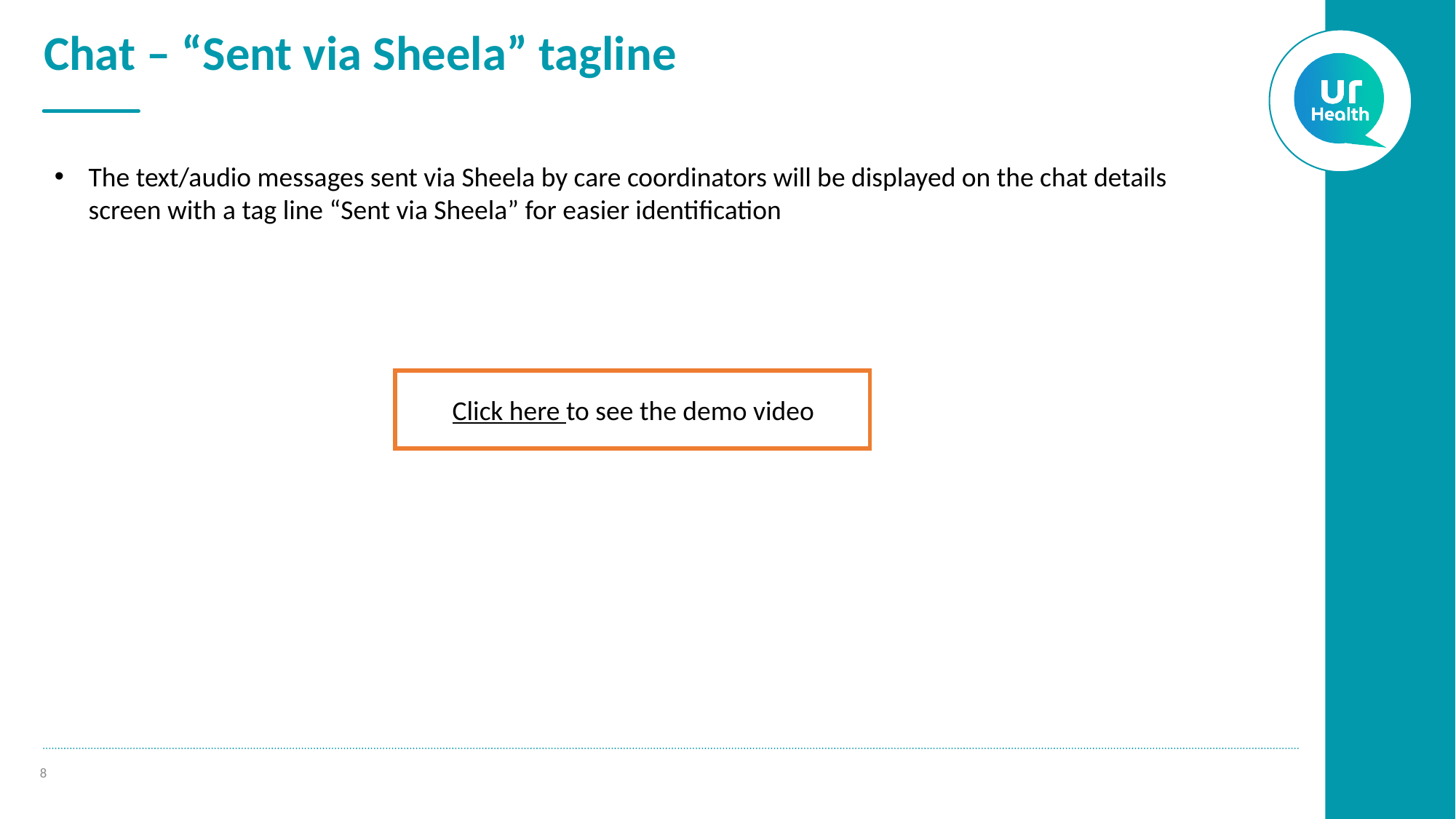

# Chat – “Sent via Sheela” tagline
The text/audio messages sent via Sheela by care coordinators will be displayed on the chat details screen with a tag line “Sent via Sheela” for easier identification

Click here to see the demo video